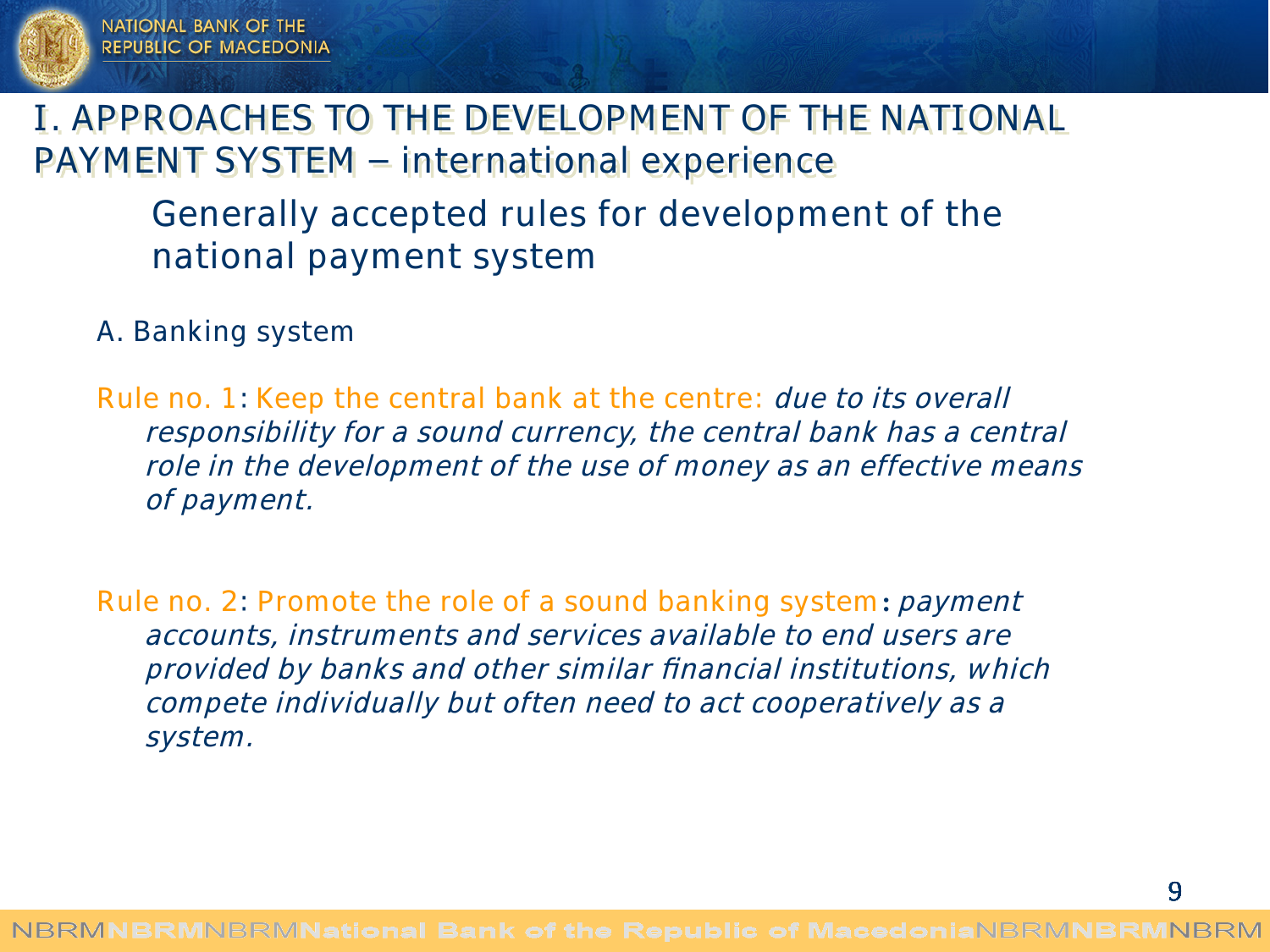

I. APPROACHES TO THE DEVELOPMENT OF THE NATIONAL PAYMENT SYSTEM – international experience
Generally accepted rules for development of the national payment system

А. Banking system

Rule no. 1: Keep the central bank at the centre: due to its overall responsibility for a sound currency, the central bank has a central role in the development of the use of money as an effective means of payment.

Rule no. 2: Promote the role of a sound banking system: payment accounts, instruments and services available to end users are provided by banks and other similar financial institutions, which compete individually but often need to act cooperatively as a system.

9
9
9
9
9
9
9
9